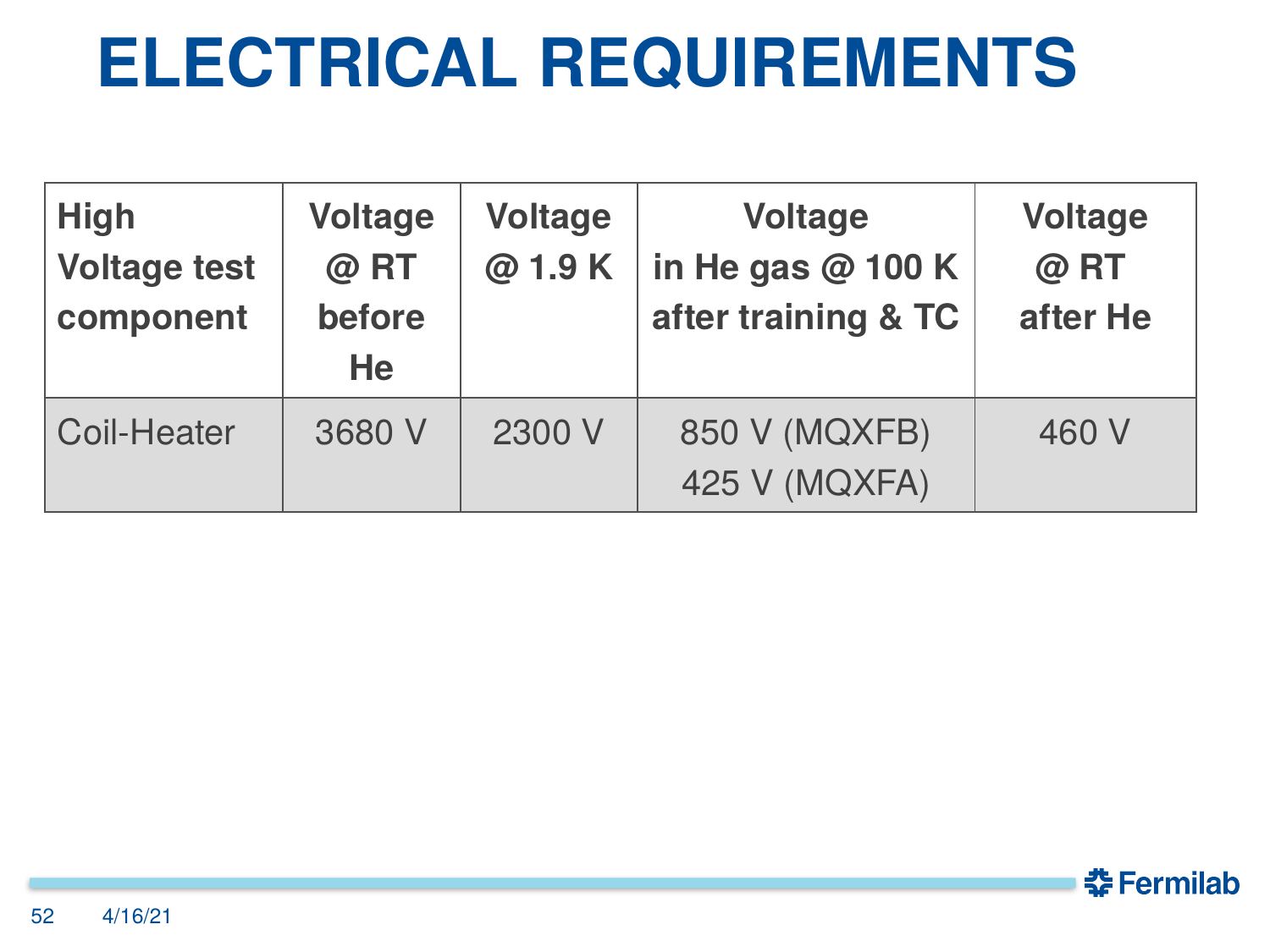

ELECTRICAL REQUIREMENTS
| High Voltage test component | Voltage @ RT before He | Voltage @ 1.9 K | Voltage in He gas @ 100 K after training & TC | Voltage @ RT after He |
| --- | --- | --- | --- | --- |
| Coil-Heater | 3680 V | 2300 V | 850 V (MQXFB) 425 V (MQXFA) | 460 V |
52
4/16/21